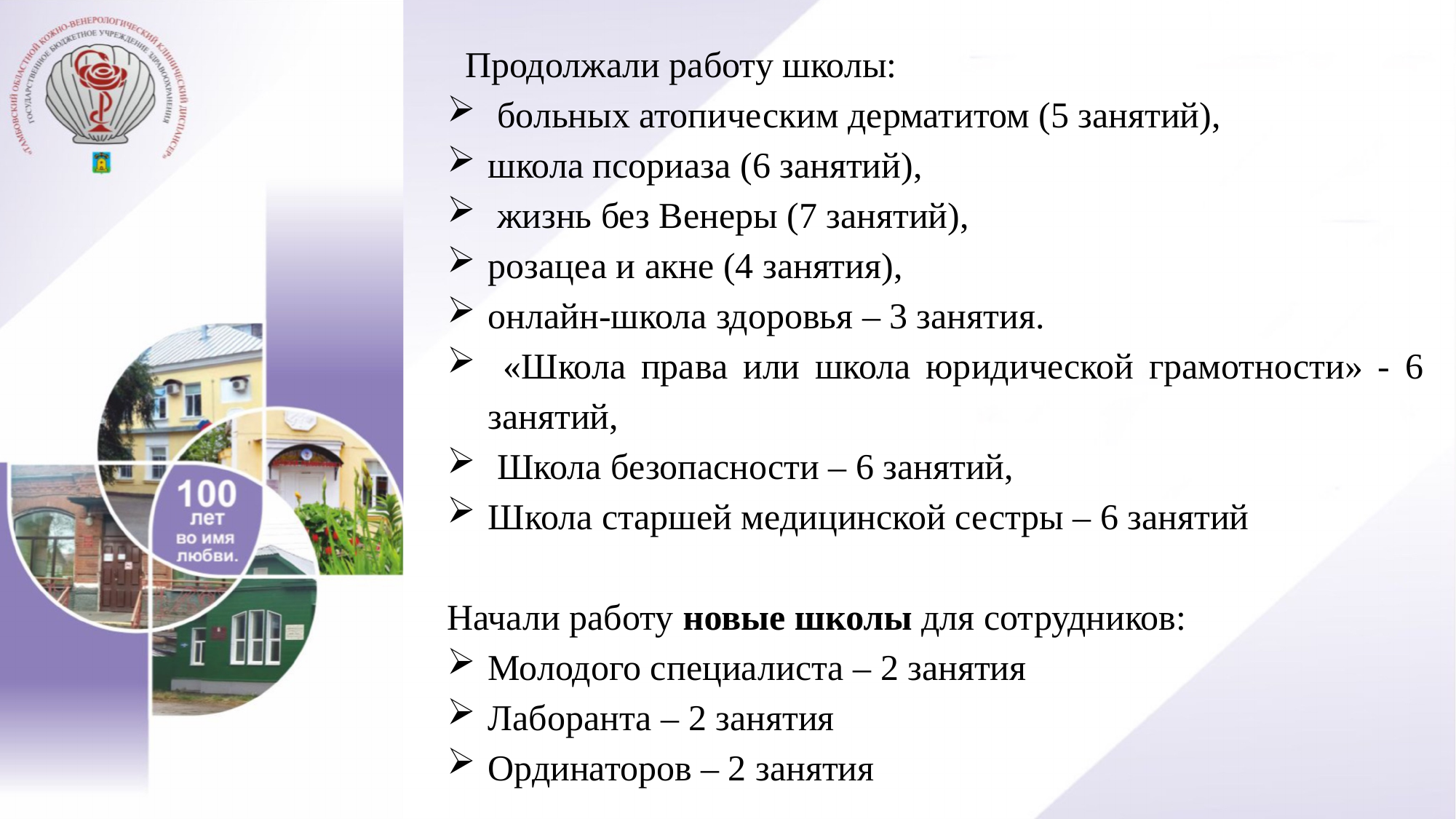

Продолжали работу школы:
 больных атопическим дерматитом (5 занятий),
школа псориаза (6 занятий),
 жизнь без Венеры (7 занятий),
розацеа и акне (4 занятия),
онлайн-школа здоровья – 3 занятия.
 «Школа права или школа юридической грамотности» - 6 занятий,
 Школа безопасности – 6 занятий,
Школа старшей медицинской сестры – 6 занятий

Начали работу новые школы для сотрудников:
Молодого специалиста – 2 занятия
Лаборанта – 2 занятия
Ординаторов – 2 занятия